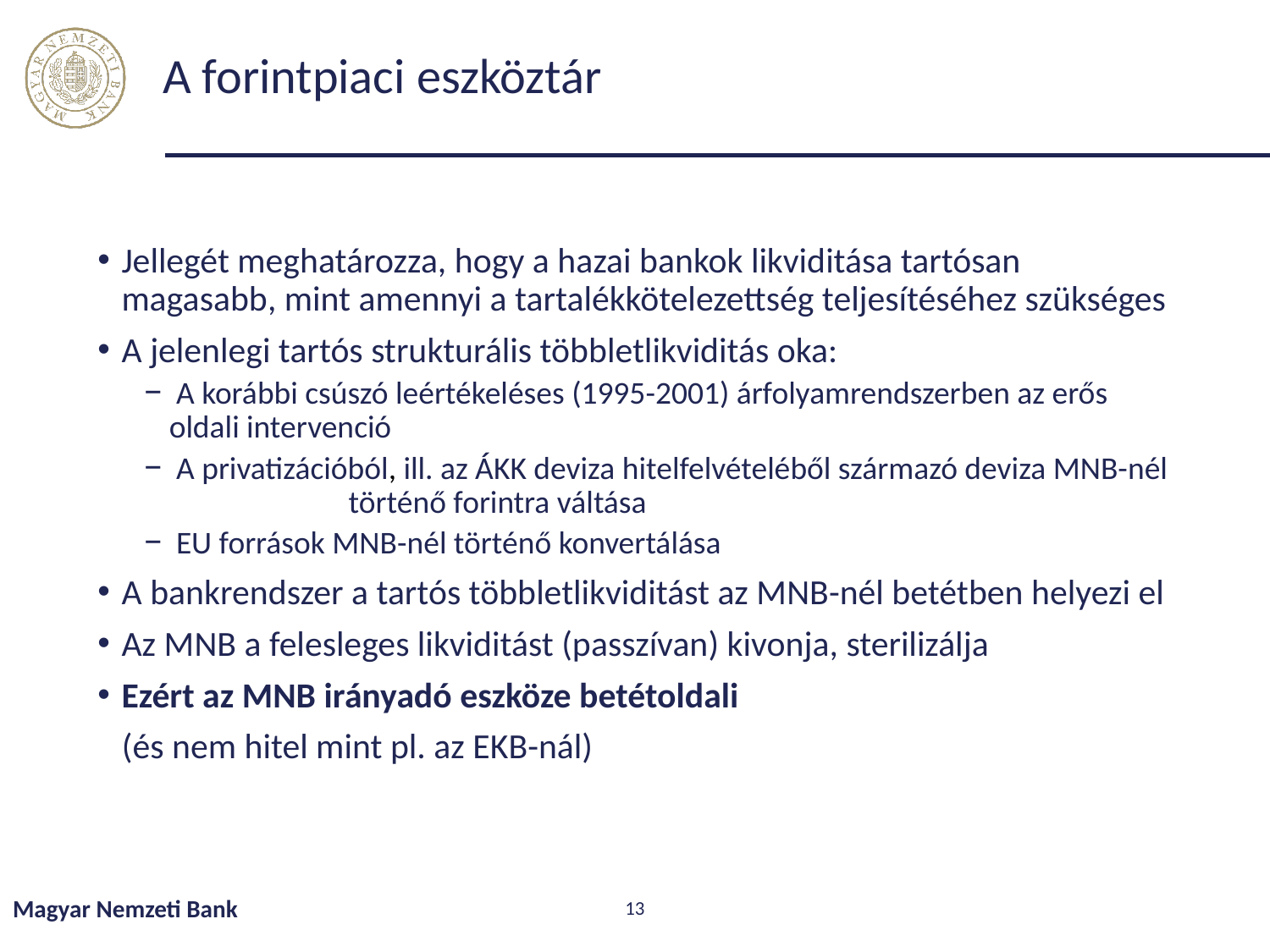

# A forintpiaci eszköztár
Jellegét meghatározza, hogy a hazai bankok likviditása tartósan magasabb, mint amennyi a tartalékkötelezettség teljesítéséhez szükséges
A jelenlegi tartós strukturális többletlikviditás oka:
 A korábbi csúszó leértékeléses (1995-2001) árfolyamrendszerben az erős oldali intervenció
 A privatizációból, ill. az ÁKK deviza hitelfelvételéből származó deviza MNB-nél                           történő forintra váltása
 EU források MNB-nél történő konvertálása
A bankrendszer a tartós többletlikviditást az MNB-nél betétben helyezi el
Az MNB a felesleges likviditást (passzívan) kivonja, sterilizálja
Ezért az MNB irányadó eszköze betétoldali
   (és nem hitel mint pl. az EKB-nál)

Magyar Nemzeti Bank
13